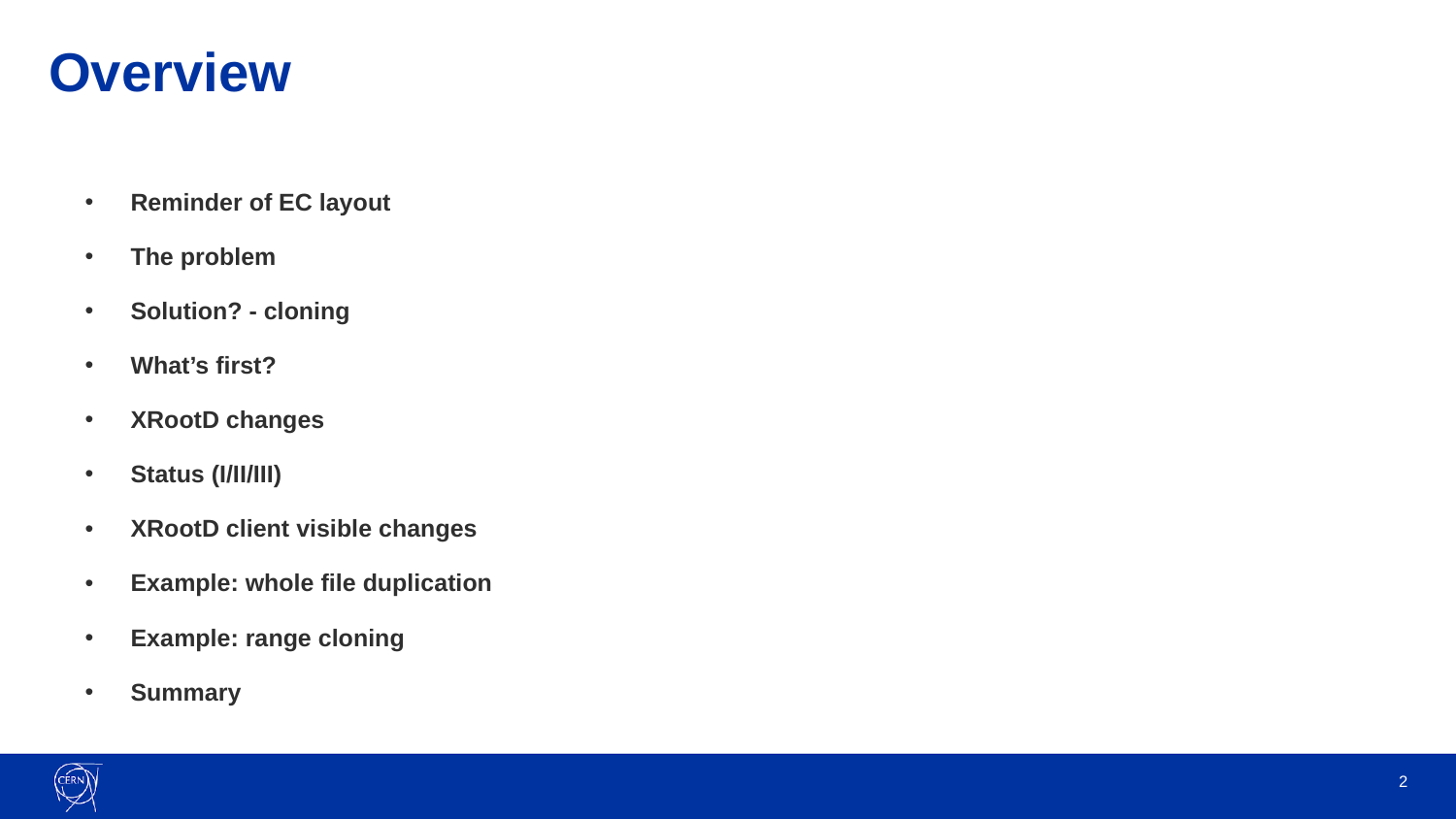

# Overview
Reminder of EC layout
The problem
Solution? - cloning
What’s first?
XRootD changes
Status (I/II/III)
XRootD client visible changes
Example: whole file duplication
Example: range cloning
Summary

2